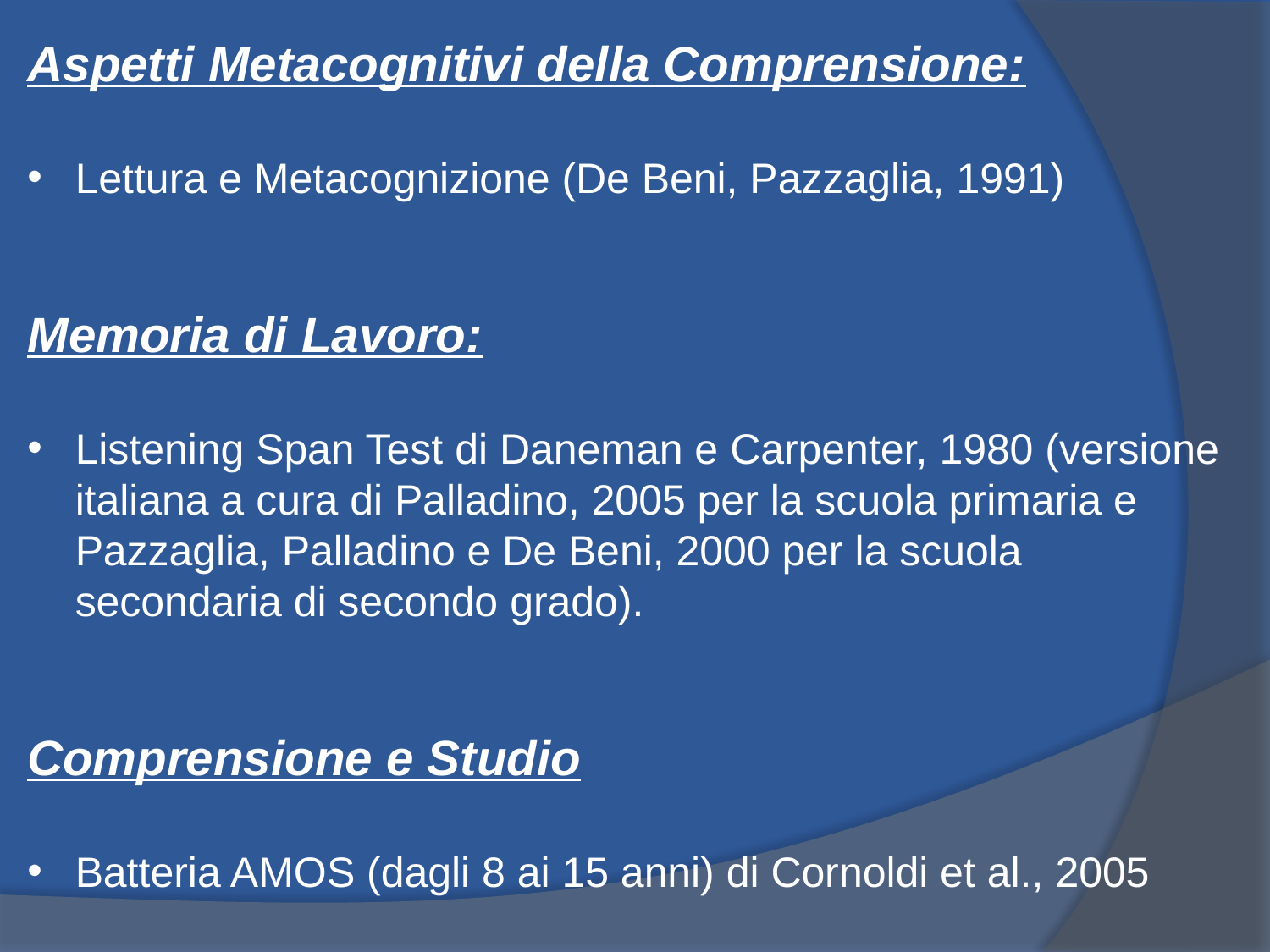

Aspetti Metacognitivi della Comprensione:

Lettura e Metacognizione (De Beni, Pazzaglia, 1991)

Memoria di Lavoro:

Listening Span Test di Daneman e Carpenter, 1980 (versione italiana a cura di Palladino, 2005 per la scuola primaria e Pazzaglia, Palladino e De Beni, 2000 per la scuola secondaria di secondo grado).

Comprensione e Studio

Batteria AMOS (dagli 8 ai 15 anni) di Cornoldi et al., 2005